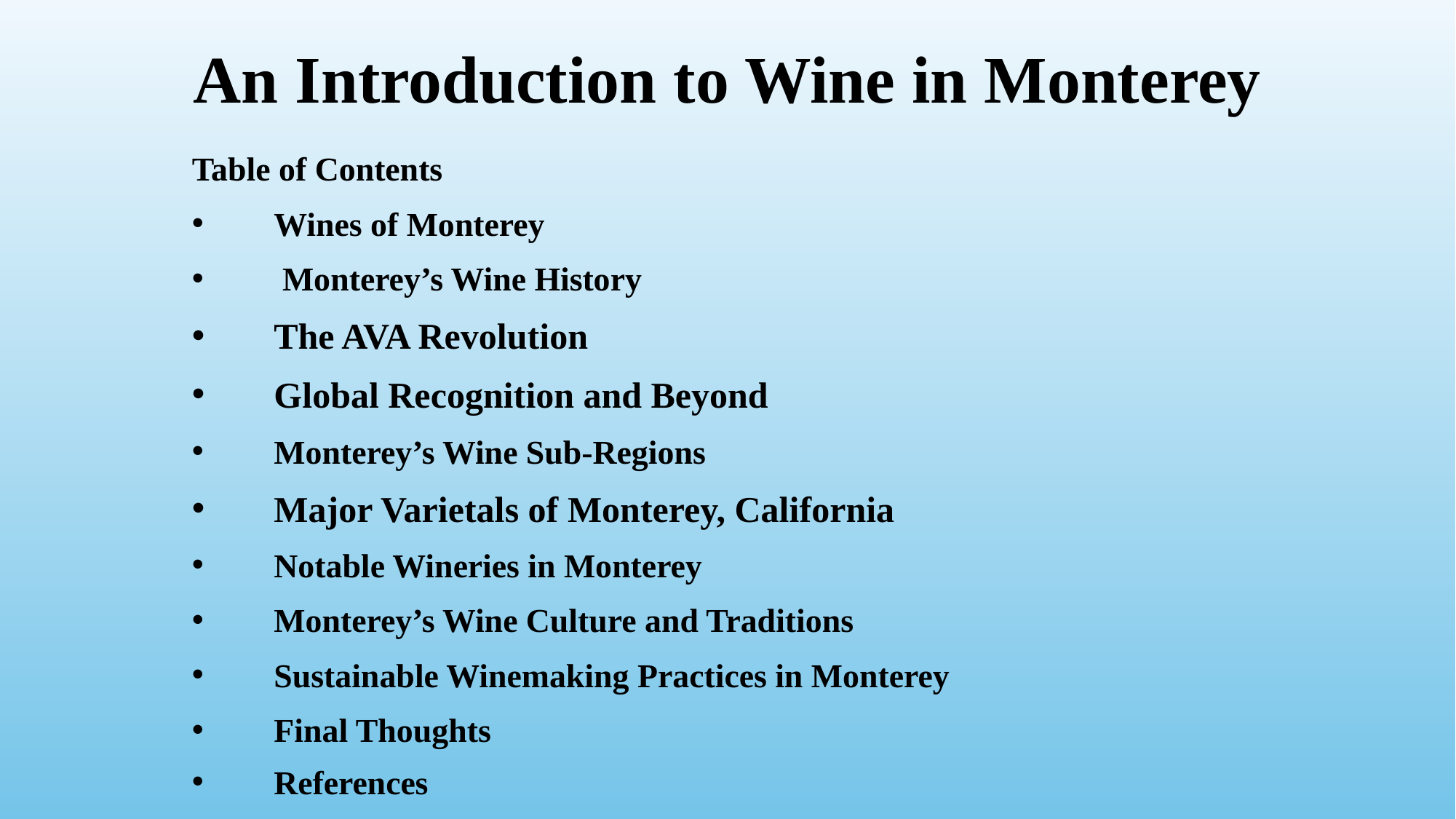

# An Introduction to Wine in Monterey
Table of Contents
Wines of Monterey
 Monterey’s Wine History
The AVA Revolution
Global Recognition and Beyond
Monterey’s Wine Sub-Regions
Major Varietals of Monterey, California
Notable Wineries in Monterey
Monterey’s Wine Culture and Traditions
Sustainable Winemaking Practices in Monterey
Final Thoughts
References